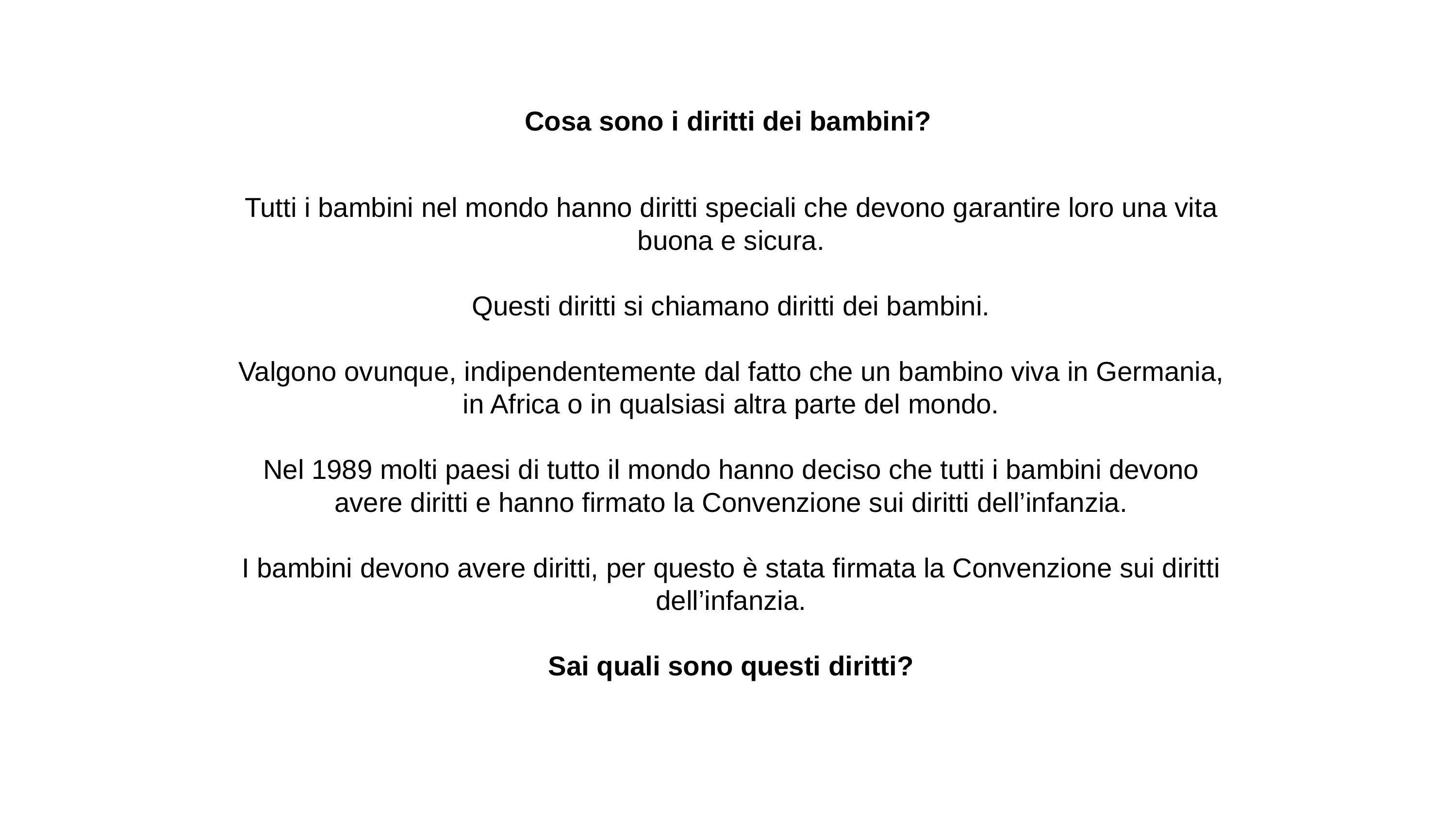

Cosa sono i diritti dei bambini?
Tutti i bambini nel mondo hanno diritti speciali che devono garantire loro una vita buona e sicura.

Questi diritti si chiamano diritti dei bambini.

Valgono ovunque, indipendentemente dal fatto che un bambino viva in Germania, in Africa o in qualsiasi altra parte del mondo.

Nel 1989 molti paesi di tutto il mondo hanno deciso che tutti i bambini devono avere diritti e hanno firmato la Convenzione sui diritti dell’infanzia.

I bambini devono avere diritti, per questo è stata firmata la Convenzione sui diritti dell’infanzia.

Sai quali sono questi diritti?